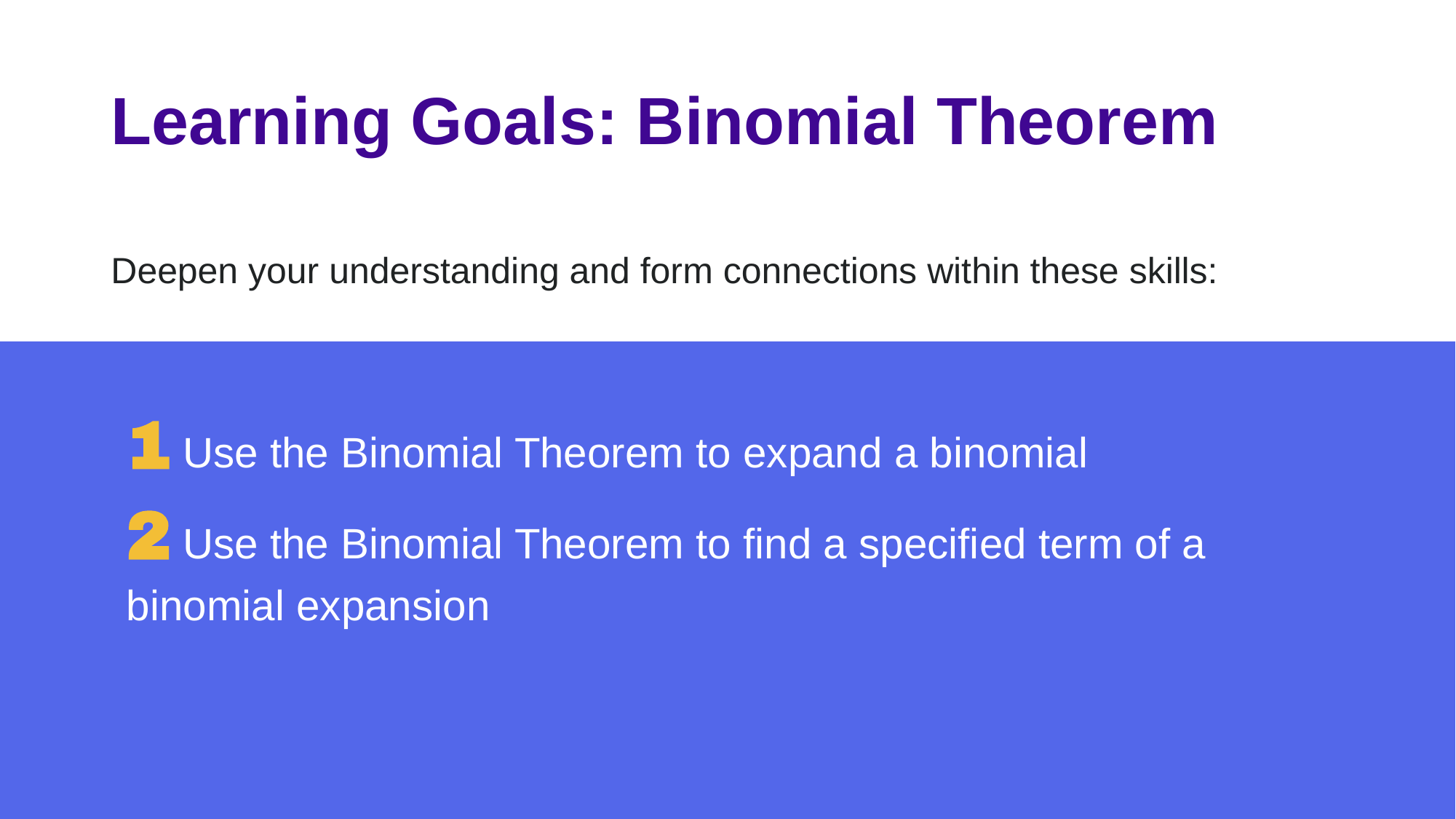

# Learning Goals: Binomial Theorem
Deepen your understanding and form connections within these skills:

1 Use the Binomial Theorem to expand a binomial
2 Use the Binomial Theorem to find a specified term of a binomial expansion